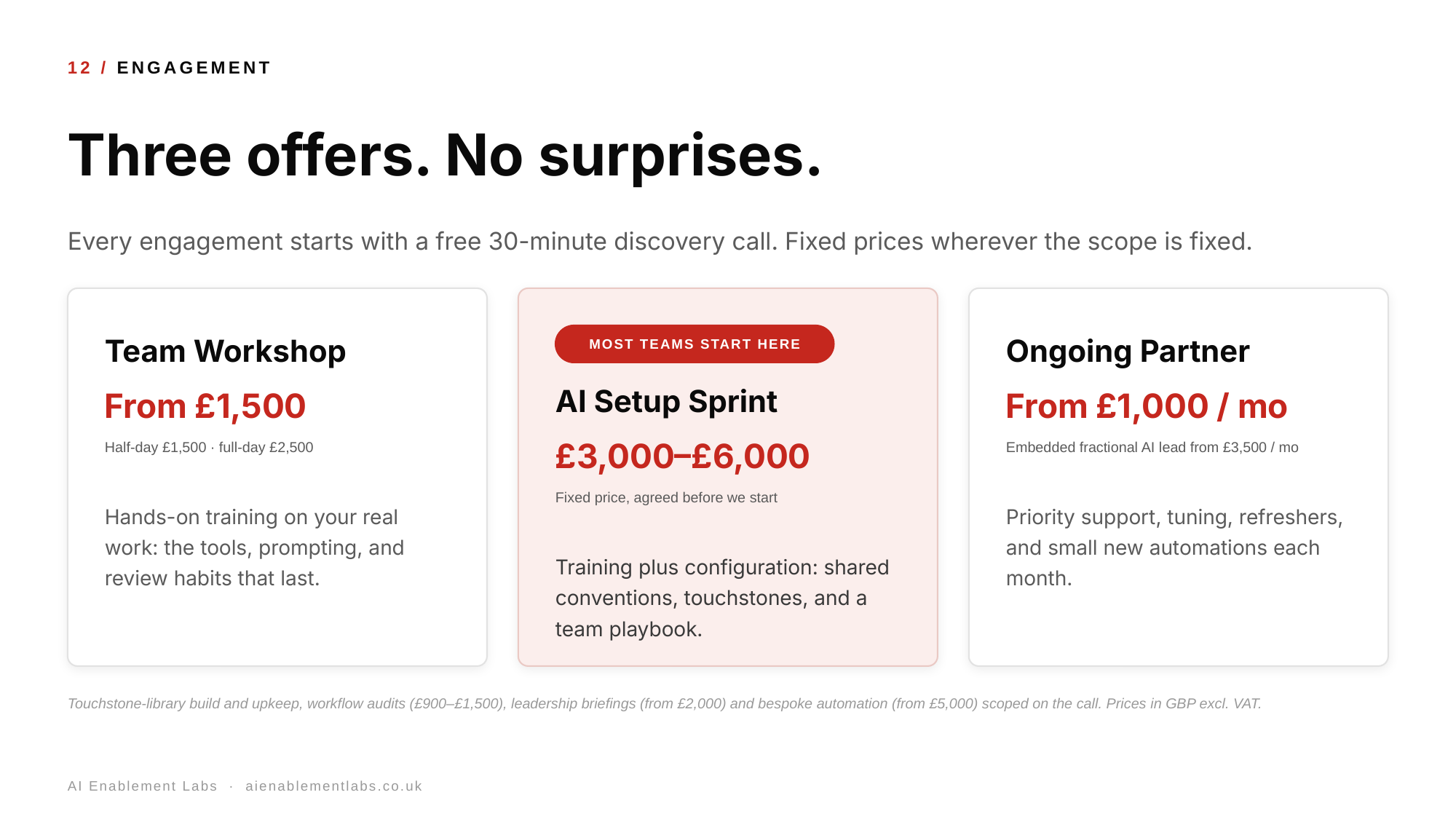

12 / ENGAGEMENT
Three offers. No surprises.
Every engagement starts with a free 30-minute discovery call. Fixed prices wherever the scope is fixed.

Team Workshop

MOST TEAMS START HERE
Ongoing Partner
AI Setup Sprint
From £1,500
From £1,000 / mo
Half-day £1,500 · full-day £2,500
£3,000–£6,000
Embedded fractional AI lead from £3,500 / mo
Hands-on training on your real work: the tools, prompting, and review habits that last.
Priority support, tuning, refreshers, and small new automations each month.
Fixed price, agreed before we start
Training plus configuration: shared conventions, touchstones, and a team playbook.
Touchstone-library build and upkeep, workflow audits (£900–£1,500), leadership briefings (from £2,000) and bespoke automation (from £5,000) scoped on the call. Prices in GBP excl. VAT.
AI Enablement Labs  ·  aienablementlabs.co.uk